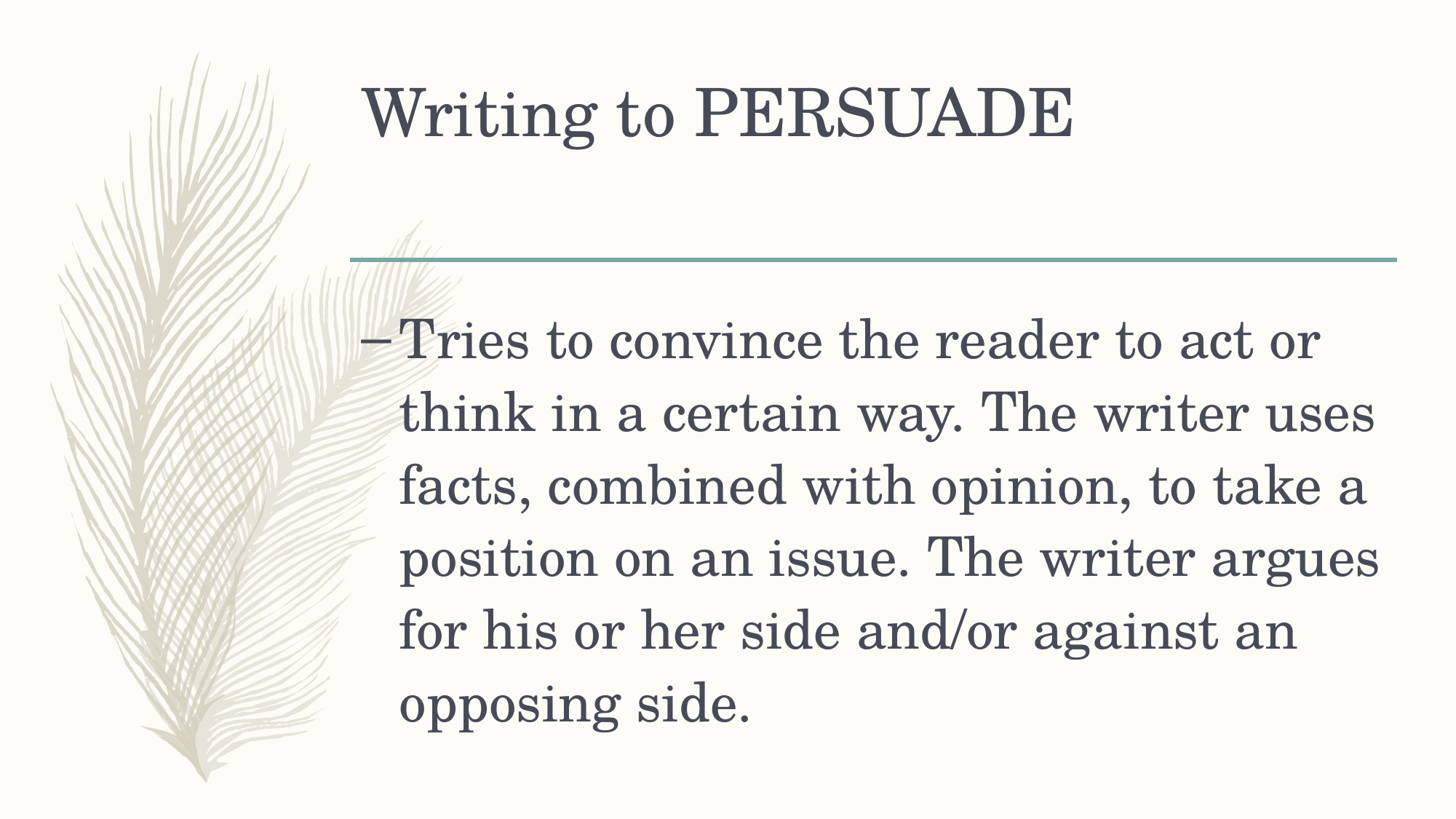

# Writing to PERSUADE
Tries to convince the reader to act or think in a certain way. The writer uses facts, combined with opinion, to take a position on an issue. The writer argues for his or her side and/or against an opposing side.